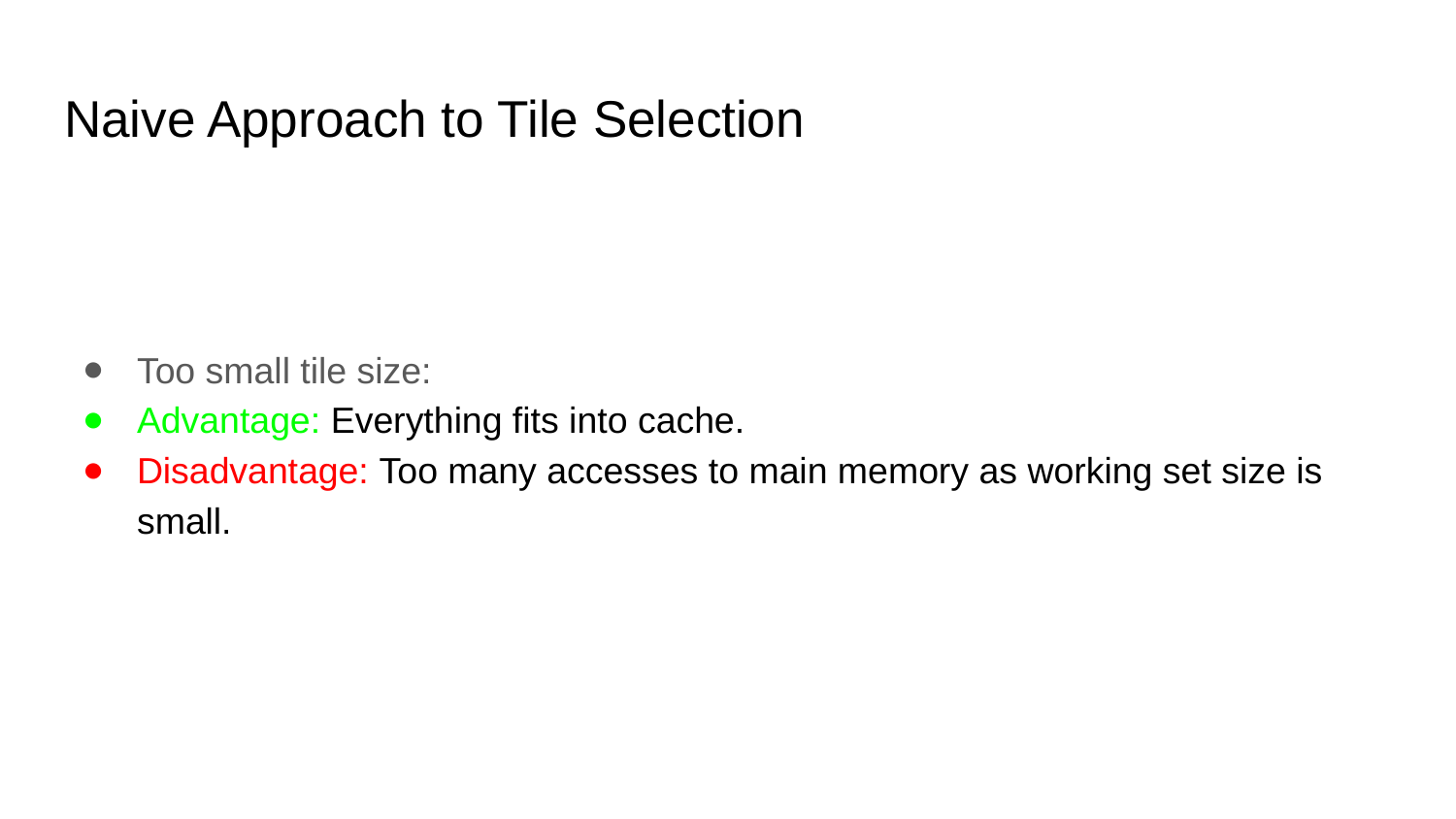

# Naive Approach to Tile Selection

Too small tile size:
Advantage: Everything fits into cache.
Disadvantage: Too many accesses to main memory as working set size is small.